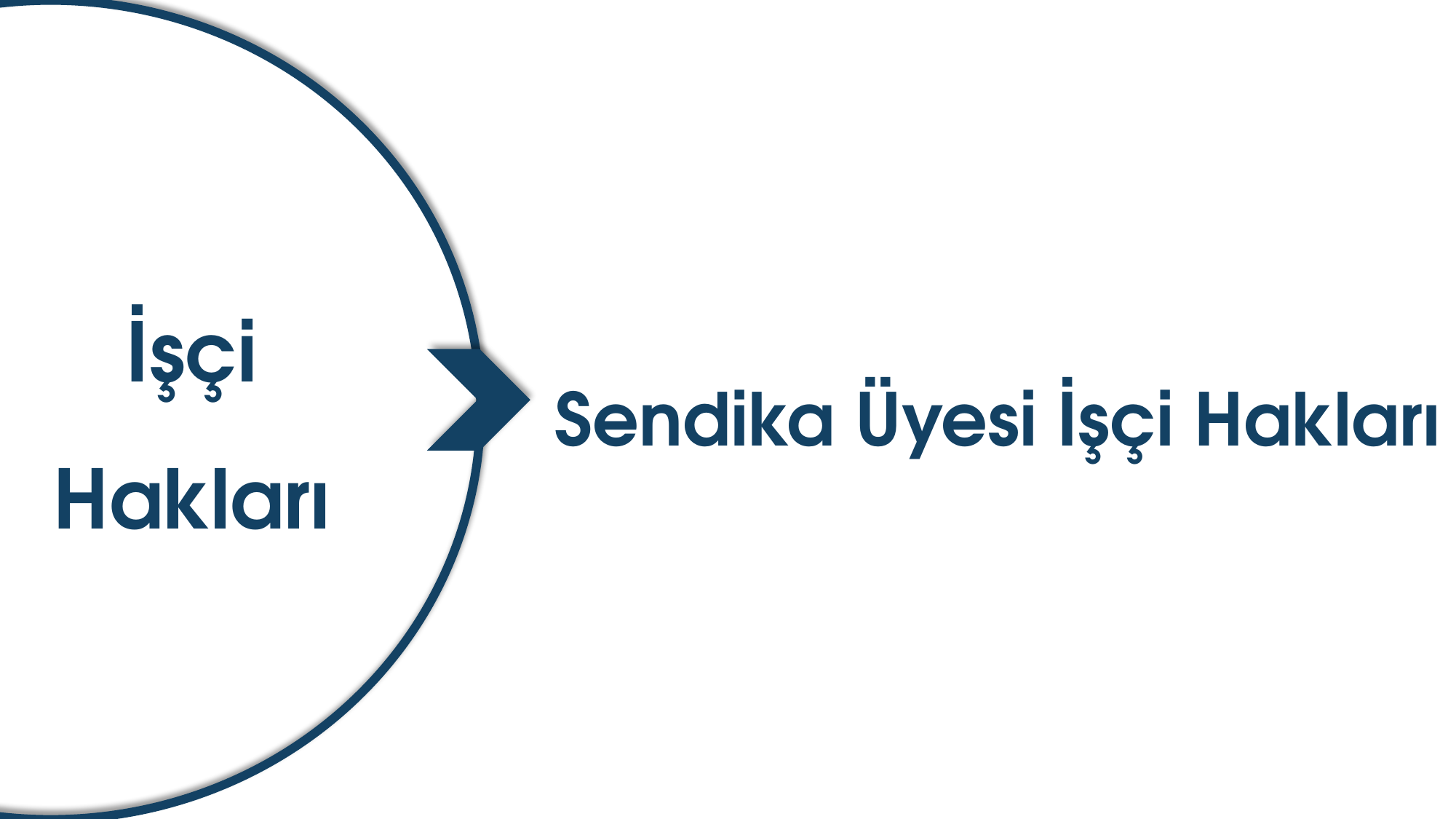

Askere Giden İşçi Hakları

İşçi Hakları
Sendika Üyesi İşçi Hakları

Sendika Yöneticisi ve İşyeri Sendika Temsilcisi İşçi Hakları